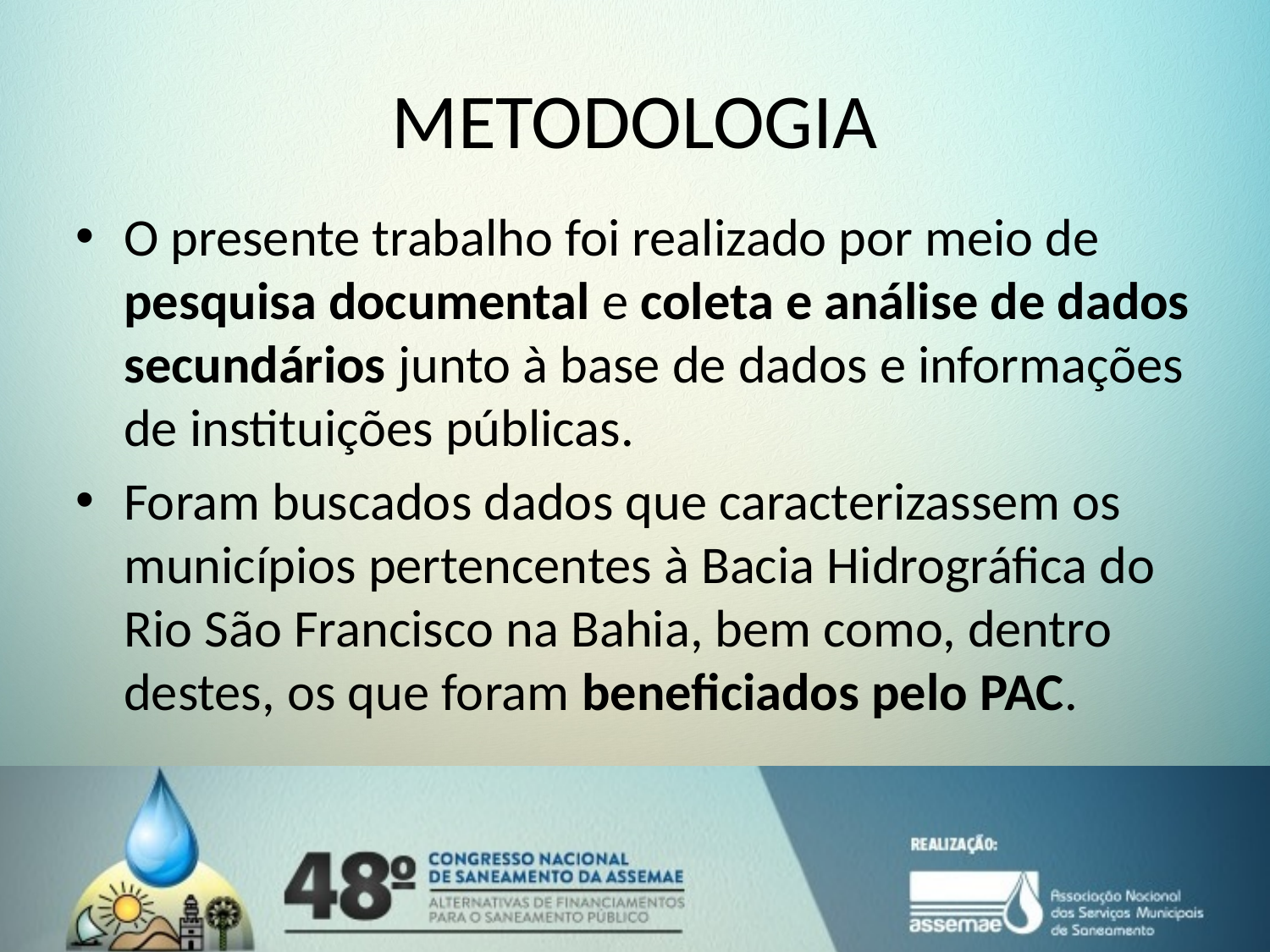

# METODOLOGIA
O presente trabalho foi realizado por meio de pesquisa documental e coleta e análise de dados secundários junto à base de dados e informações de instituições públicas.
Foram buscados dados que caracterizassem os municípios pertencentes à Bacia Hidrográfica do Rio São Francisco na Bahia, bem como, dentro destes, os que foram beneficiados pelo PAC.